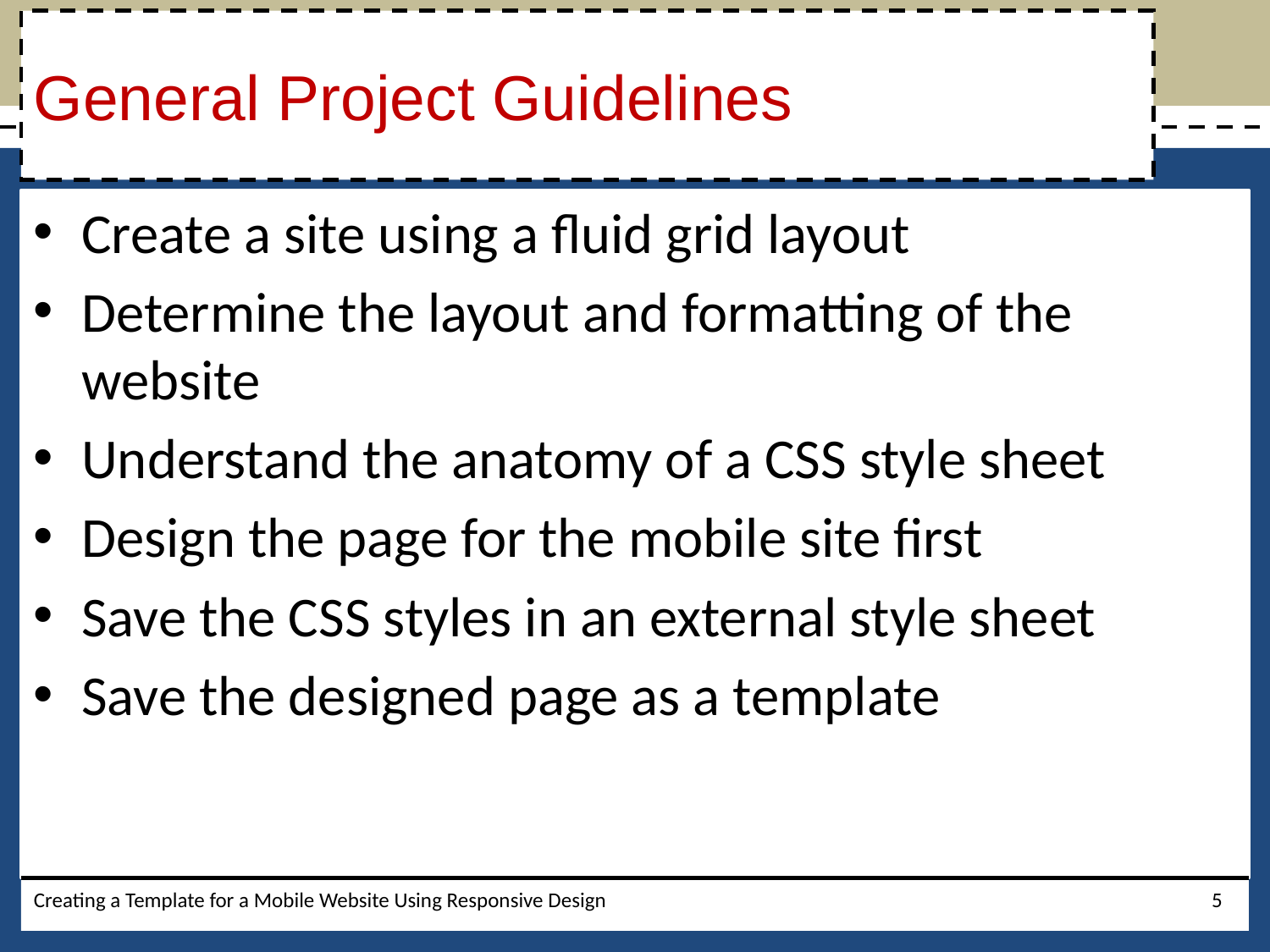

# General Project Guidelines
Create a site using a fluid grid layout
Determine the layout and formatting of the website
Understand the anatomy of a CSS style sheet
Design the page for the mobile site first
Save the CSS styles in an external style sheet
Save the designed page as a template
Creating a Template for a Mobile Website Using Responsive Design
5